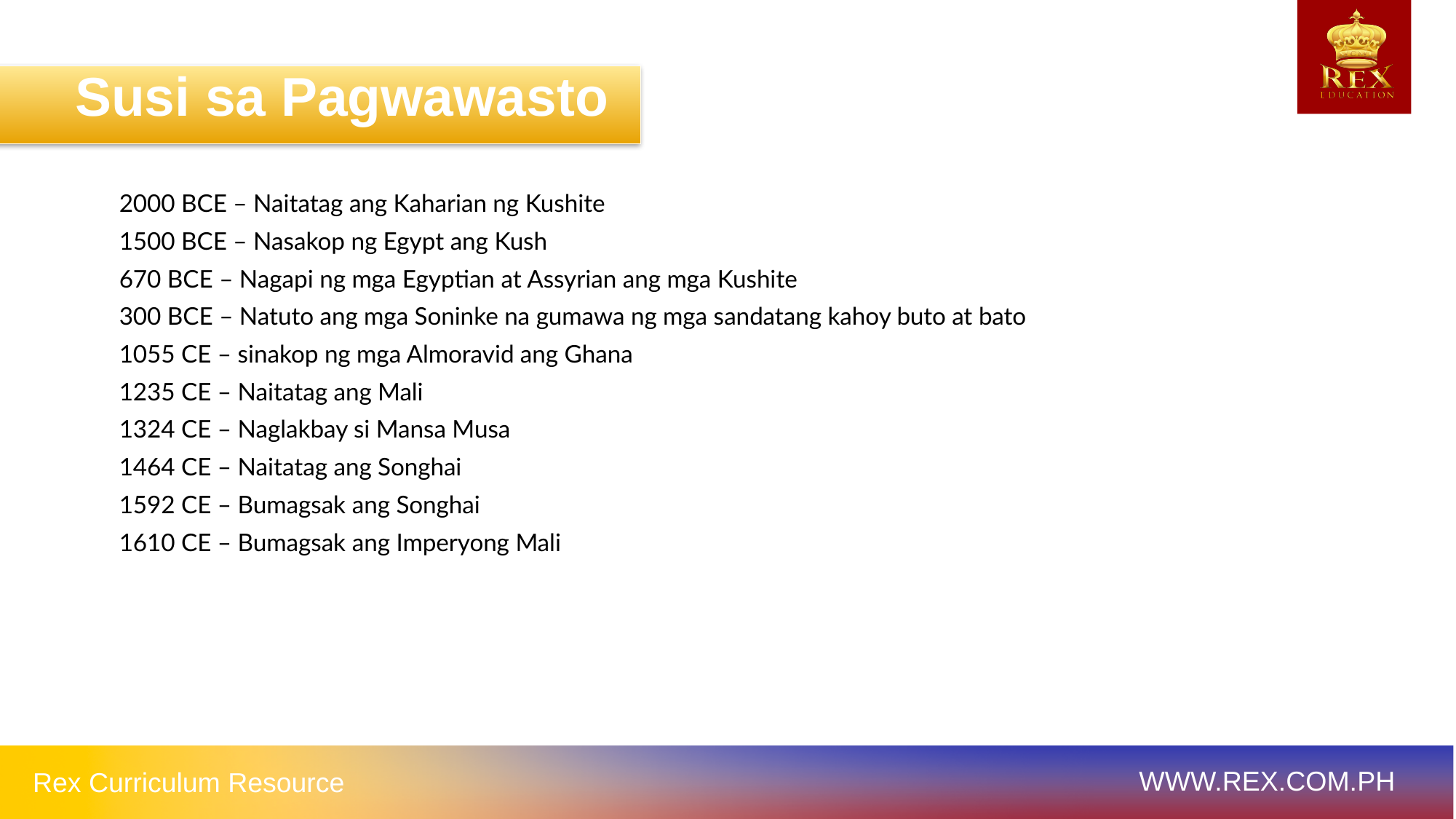

Susi sa Pagwawasto

2000 BCE – Naitatag ang Kaharian ng Kushite
1500 BCE – Nasakop ng Egypt ang Kush
670 BCE – Nagapi ng mga Egyptian at Assyrian ang mga Kushite
300 BCE – Natuto ang mga Soninke na gumawa ng mga sandatang kahoy buto at bato
1055 CE – sinakop ng mga Almoravid ang Ghana
1235 CE – Naitatag ang Mali
1324 CE – Naglakbay si Mansa Musa
1464 CE – Naitatag ang Songhai
1592 CE – Bumagsak ang Songhai
1610 CE – Bumagsak ang Imperyong Mali